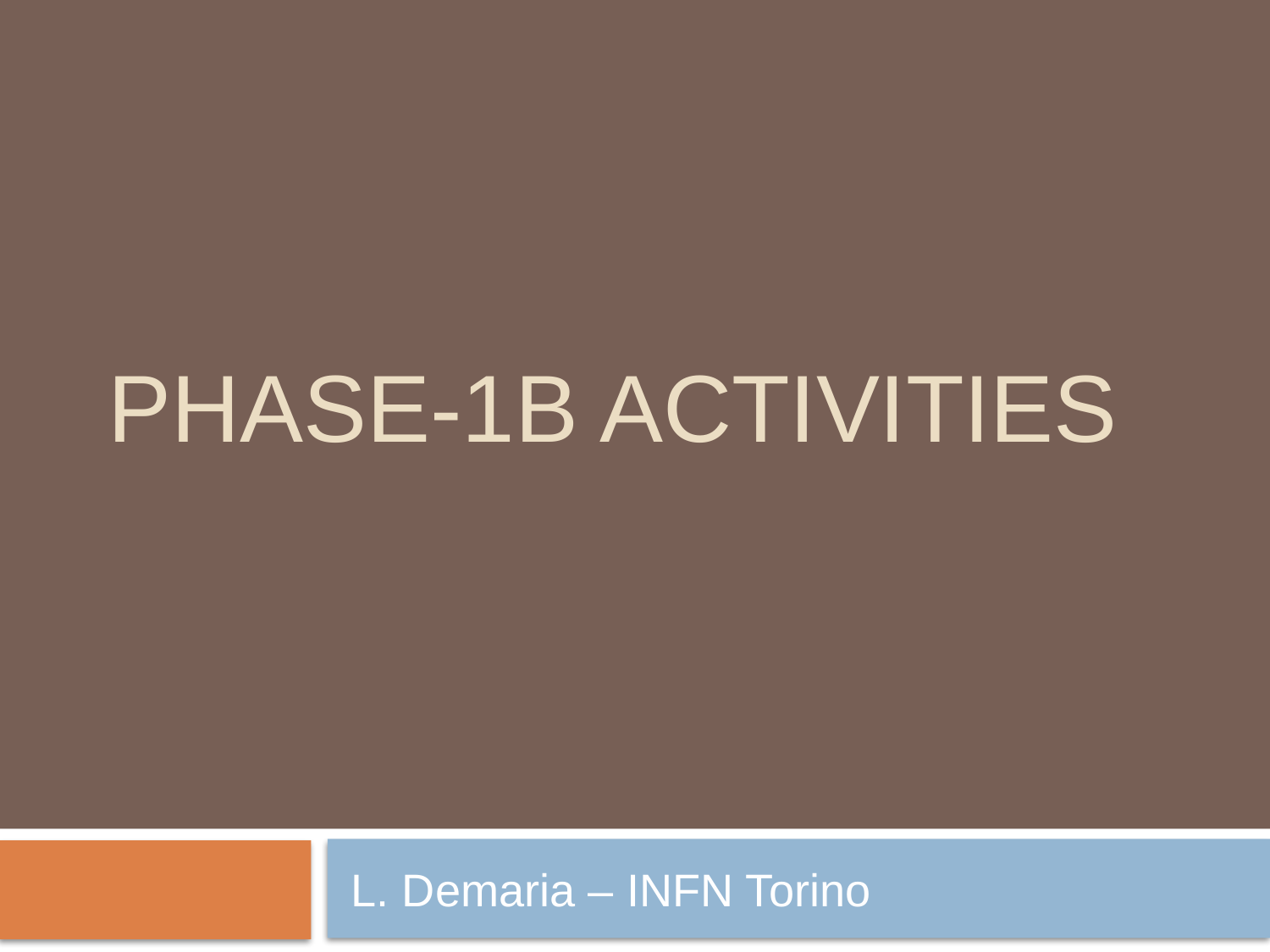

# PHASE-1b ACtivities
L. Demaria – INFN Torino